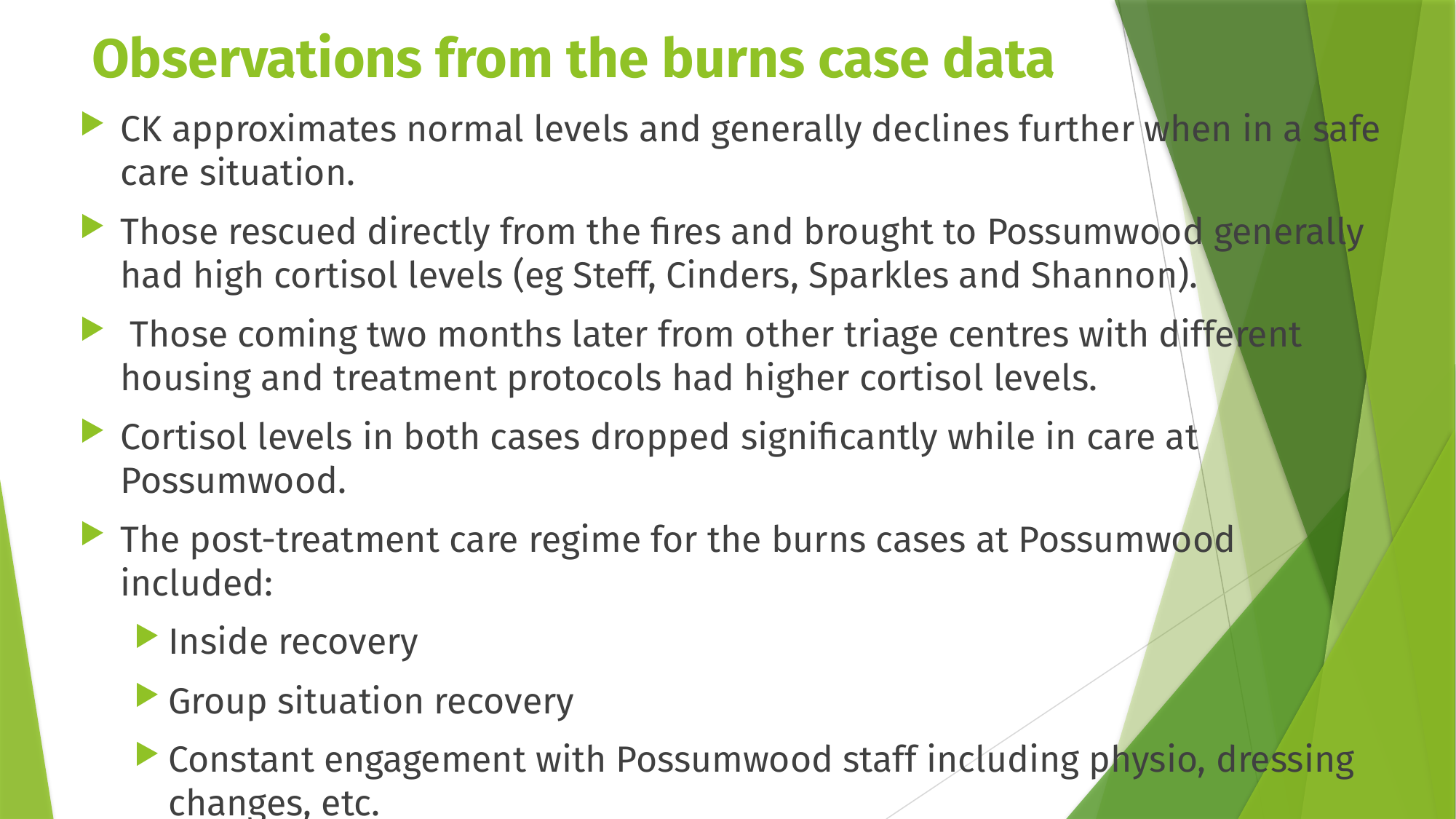

# Observations from the burns case data
CK approximates normal levels and generally declines further when in a safe care situation.
Those rescued directly from the fires and brought to Possumwood generally had high cortisol levels (eg Steff, Cinders, Sparkles and Shannon).
 Those coming two months later from other triage centres with different housing and treatment protocols had higher cortisol levels.
Cortisol levels in both cases dropped significantly while in care at Possumwood.
The post-treatment care regime for the burns cases at Possumwood  included:
Inside recovery
Group situation recovery
Constant engagement with Possumwood staff including physio, dressing changes, etc.